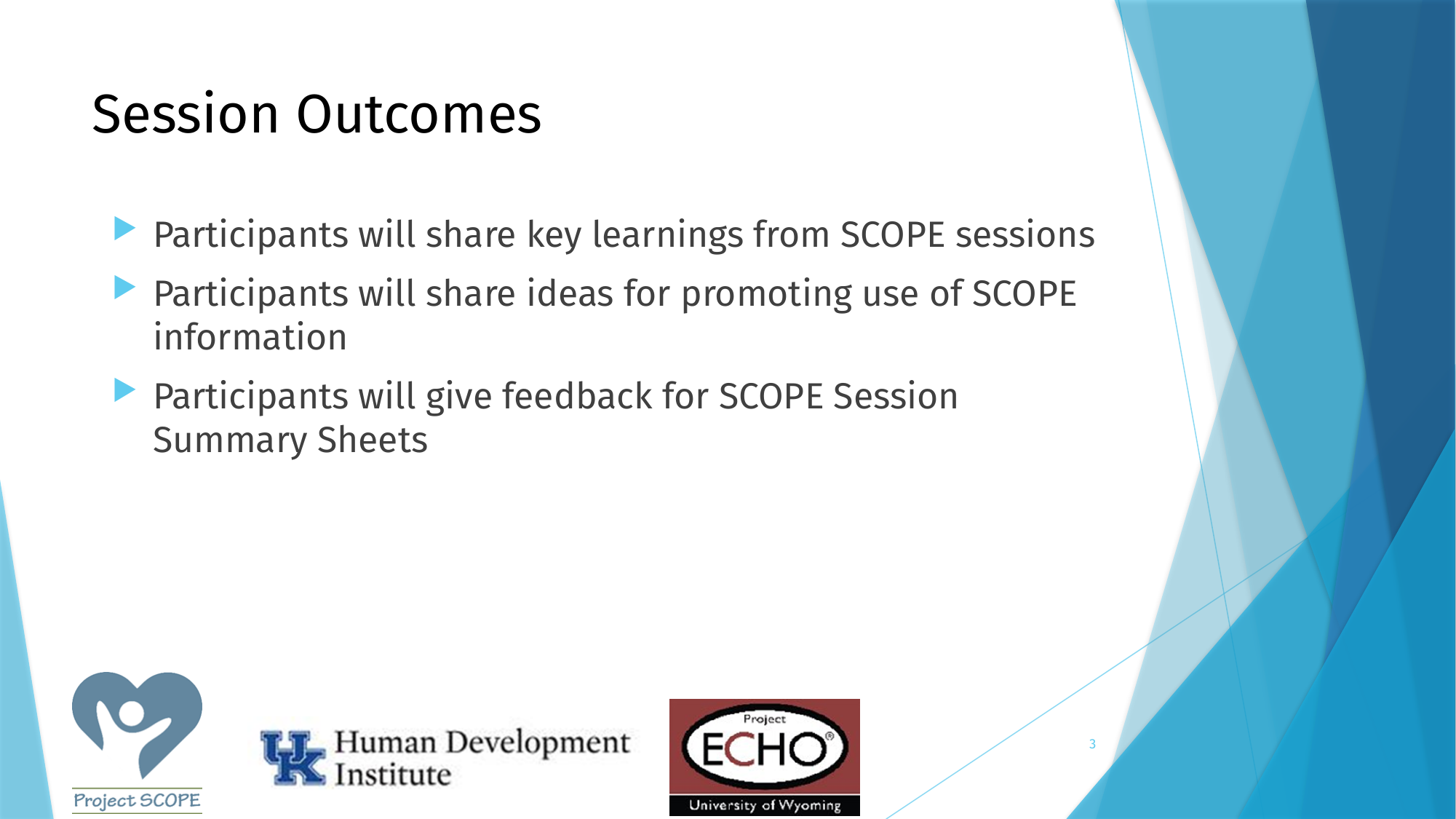

# Session Outcomes
Participants will share key learnings from SCOPE sessions
Participants will share ideas for promoting use of SCOPE information
Participants will give feedback for SCOPE Session Summary Sheets
3